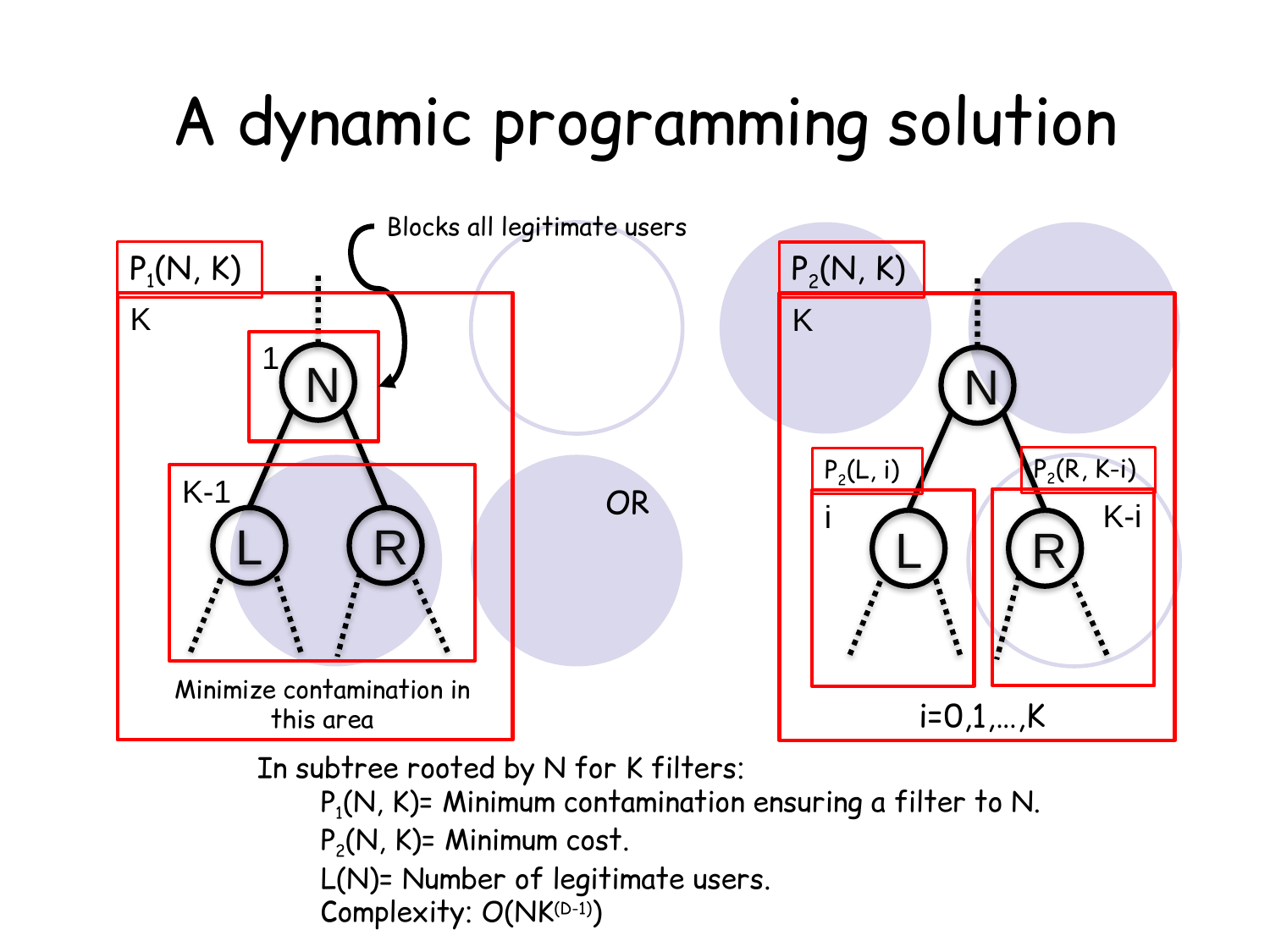

# A dynamic programming solution
Blocks all legitimate users
P1(N, K)
P2(N, K)
N
L
R
N
L
R
K
K
1
P2(R, K-i)
P2(L, i)
K-1
OR
K-i
i
Minimize contamination in this area
i=0,1,…,K
In subtree rooted by N for K filters:
P1(N, K)= Minimum contamination ensuring a filter to N.
P2(N, K)= Minimum cost.
L(N)= Number of legitimate users.
Complexity: O(NK(D-1))